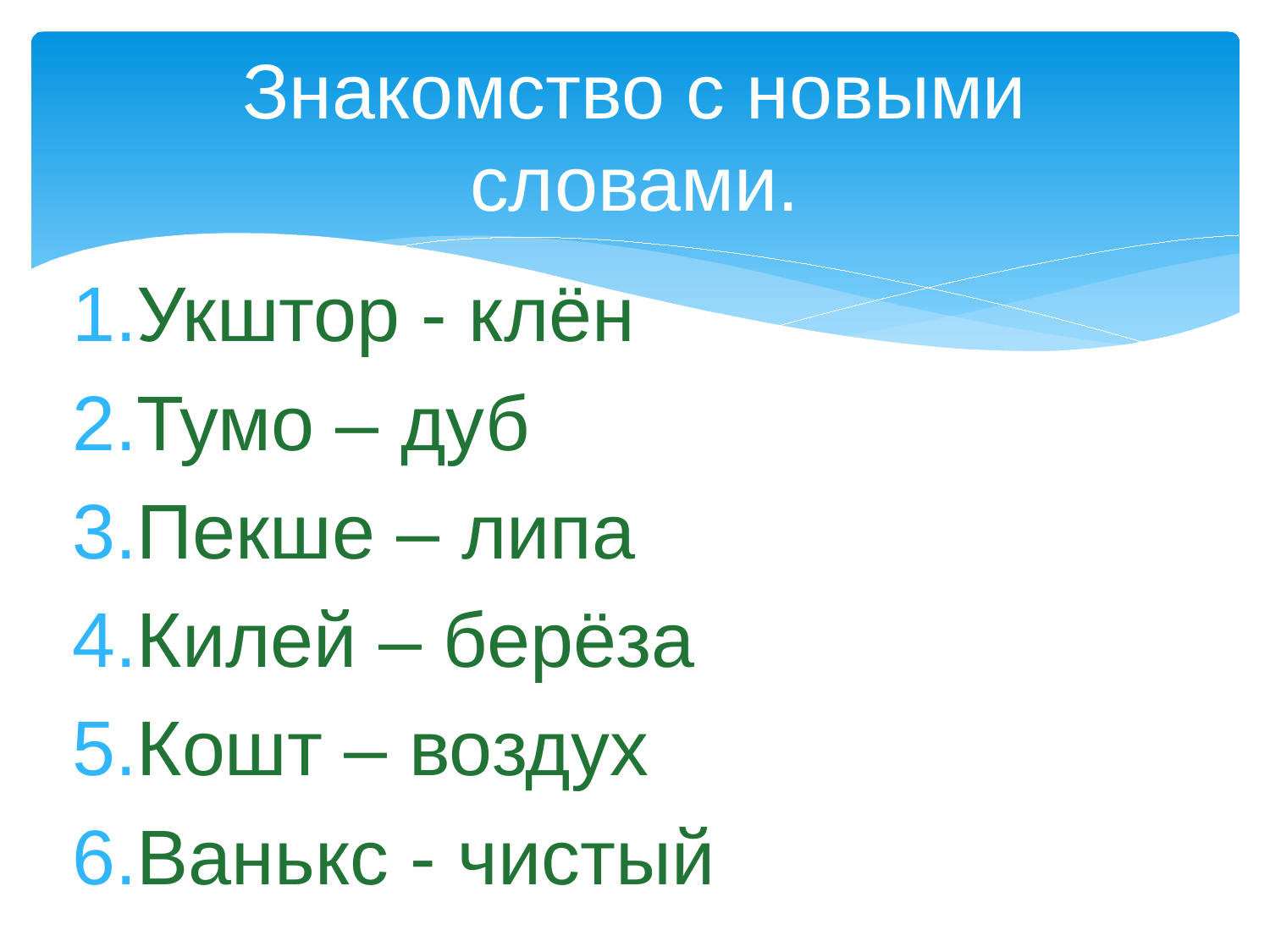

# Знакомство с новыми словами.
Укштор - клён
Тумо – дуб
Пекше – липа
Килей – берёза
Кошт – воздух
Ванькс - чистый